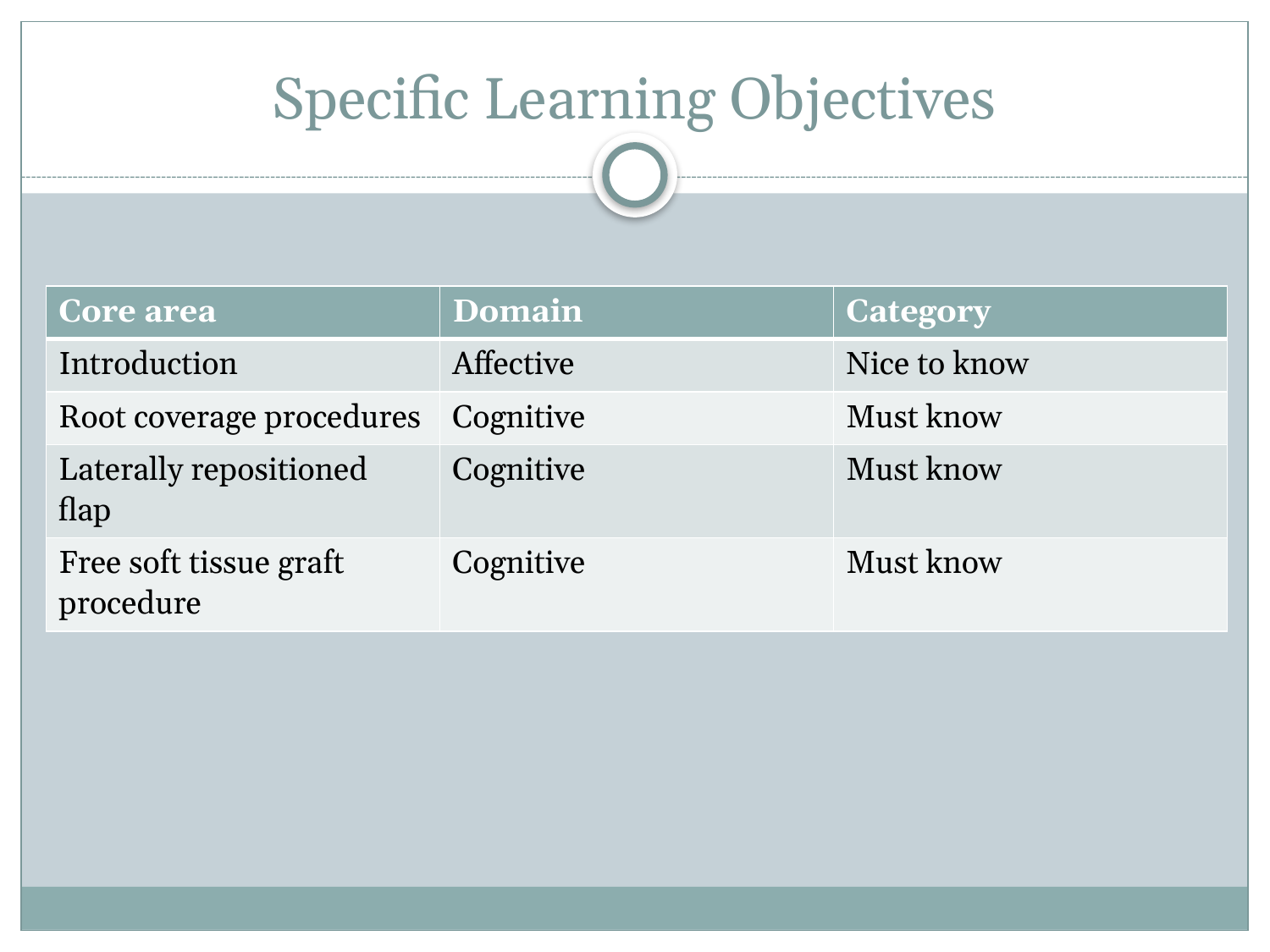

# Specific Learning Objectives
| Core area | Domain | Category |
| --- | --- | --- |
| Introduction | Affective | Nice to know |
| Root coverage procedures | Cognitive | Must know |
| Laterally repositioned flap | Cognitive | Must know |
| Free soft tissue graft procedure | Cognitive | Must know |